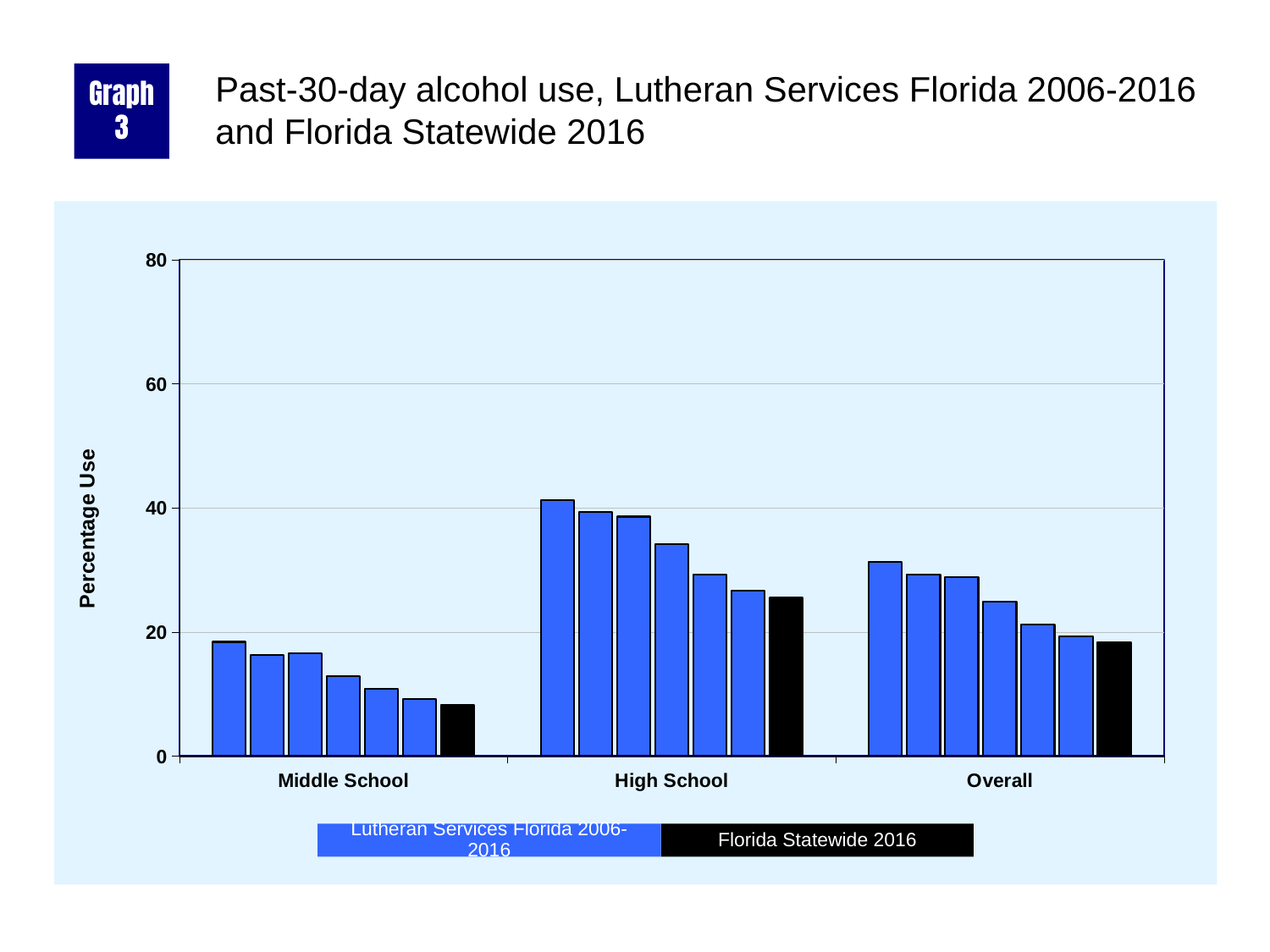

Graph 3
Past-30-day alcohol use, Lutheran Services Florida 2006-2016 and Florida Statewide 2016

### Chart

| Category | County 2006 | County 2008 | County 2010 | County 2012 | County 2014 | County 2016 | Florida 2016 |
|---|---|---|---|---|---|---|---|
| Middle School | 18.4 | 16.3 | 16.5 | 12.9 | 10.8 | 9.2 | 8.3 |
| High School | 41.3 | 39.3 | 38.6 | 34.2 | 29.3 | 26.7 | 25.5 |
| Overall | 31.3 | 29.2 | 28.9 | 24.9 | 21.2 | 19.3 | 18.3 |
Florida Statewide 2016
Lutheran Services Florida 2006-2016